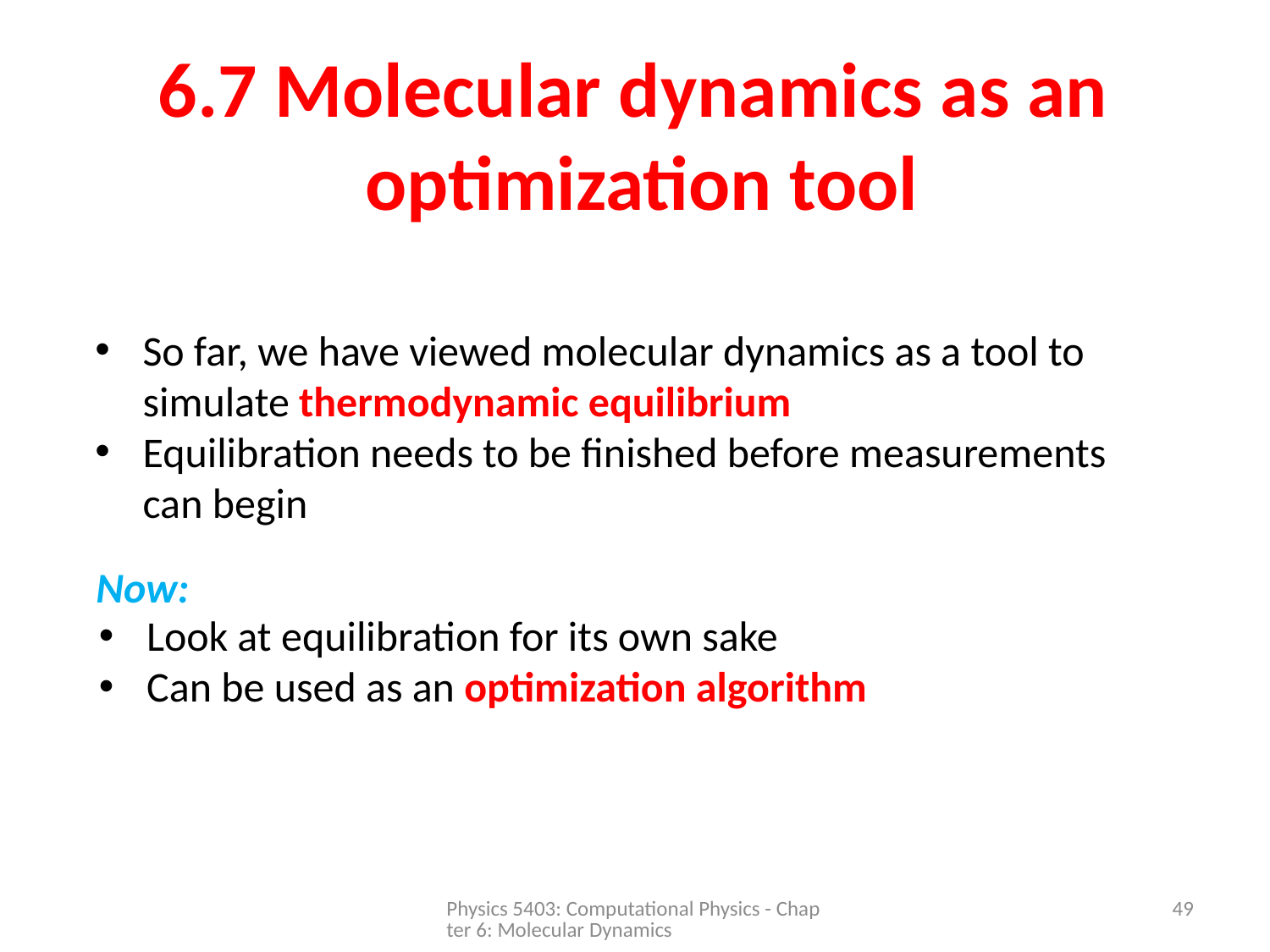

6.7 Molecular dynamics as an
optimization tool
So far, we have viewed molecular dynamics as a tool to simulate thermodynamic equilibrium
Equilibration needs to be finished before measurements can begin
Now:
Look at equilibration for its own sake
Can be used as an optimization algorithm
Physics 5403: Computational Physics - Chapter 6: Molecular Dynamics
49